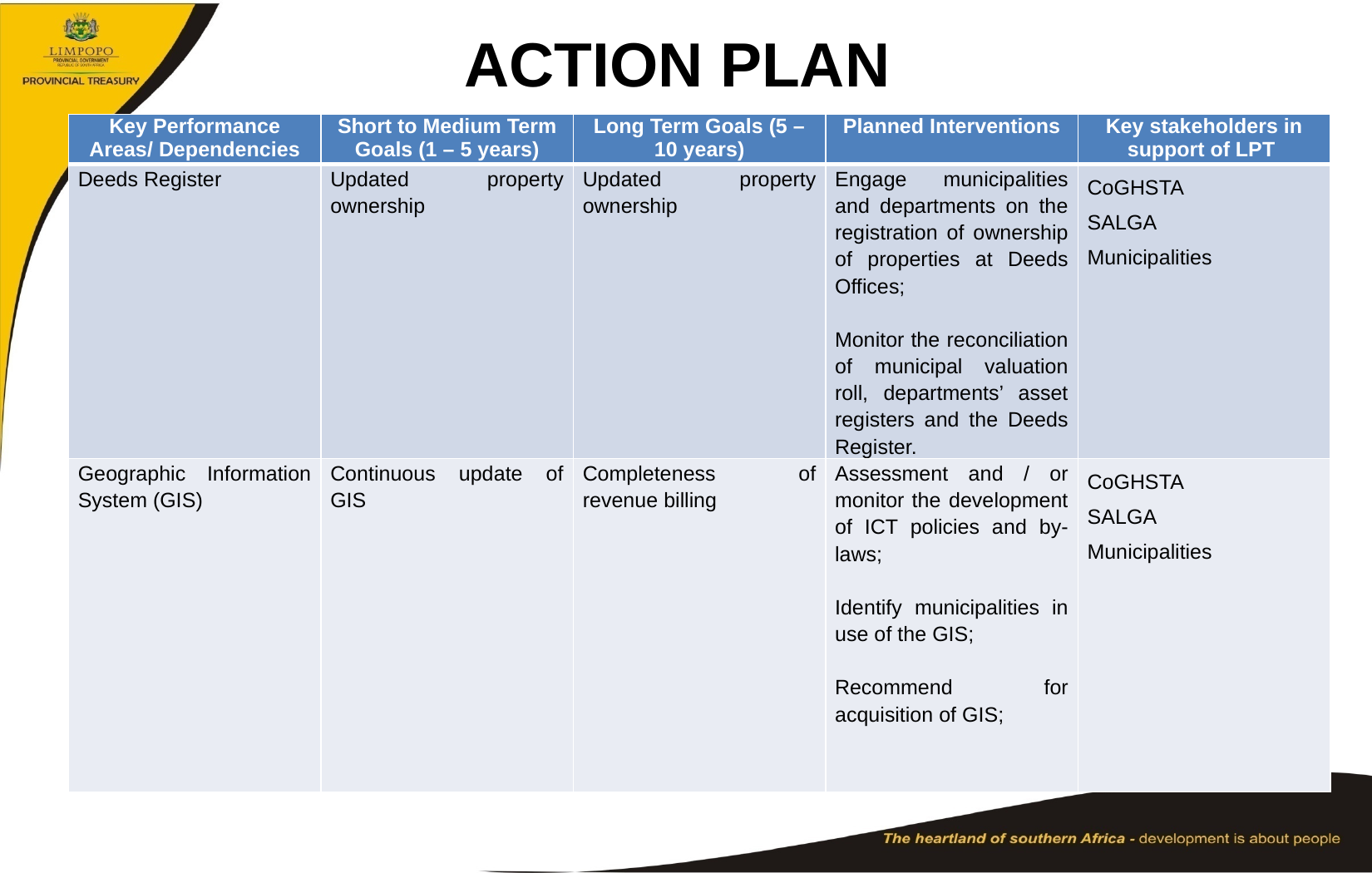

# ACTION PLAN
| Key Performance Areas/ Dependencies | Short to Medium Term Goals (1 – 5 years) | Long Term Goals (5 – 10 years) | Planned Interventions | Key stakeholders in support of LPT |
| --- | --- | --- | --- | --- |
| Deeds Register | Updated property ownership | Updated property ownership | Engage municipalities and departments on the registration of ownership of properties at Deeds Offices;   Monitor the reconciliation of municipal valuation roll, departments’ asset registers and the Deeds Register. | CoGHSTA SALGA Municipalities |
| Geographic Information System (GIS) | Continuous update of GIS | Completeness of revenue billing | Assessment and / or monitor the development of ICT policies and by-laws;   Identify municipalities in use of the GIS;   Recommend for acquisition of GIS; | CoGHSTA SALGA Municipalities |